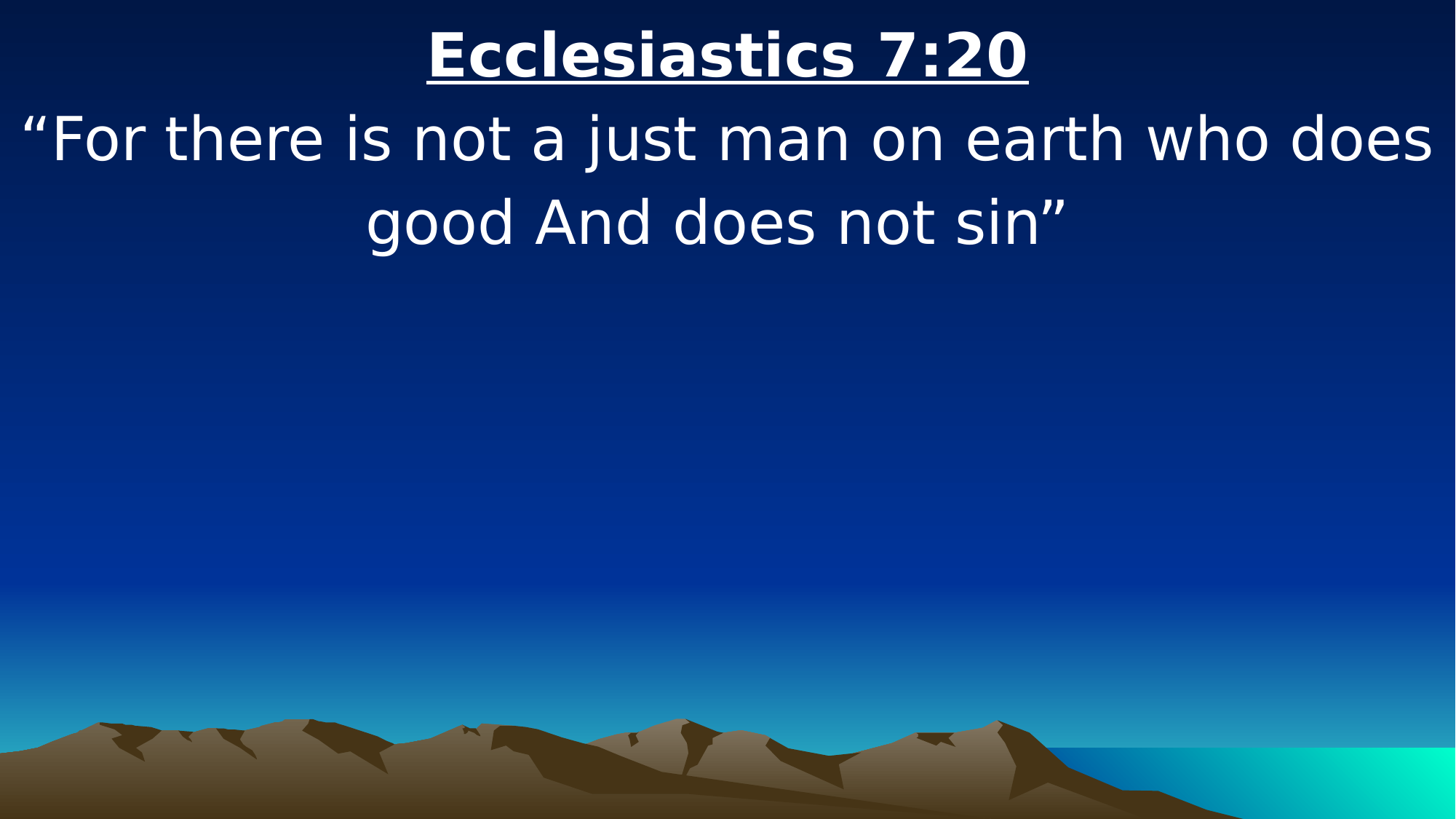

Ecclesiastics 7:20
“For there is not a just man on earth who does good And does not sin”